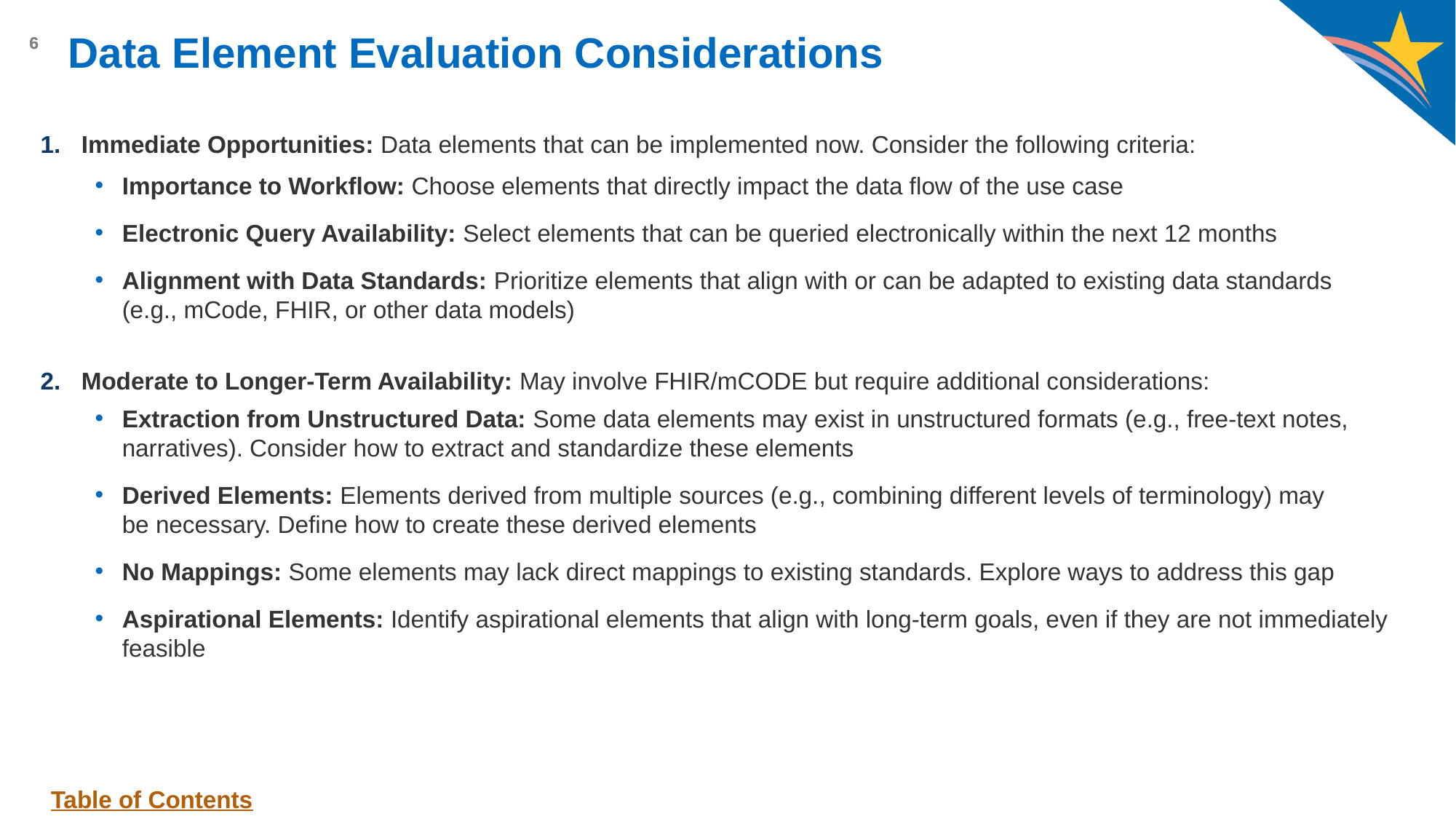

# Data Element Evaluation Considerations

Immediate Opportunities: Data elements that can be implemented now. Consider the following criteria:
Importance to Workflow: Choose elements that directly impact the data flow of the use case
Electronic Query Availability: Select elements that can be queried electronically within the next 12 months
Alignment with Data Standards: Prioritize elements that align with or can be adapted to existing data standards (e.g., mCode, FHIR, or other data models)
Moderate to Longer-Term Availability: May involve FHIR/mCODE but require additional considerations:
Extraction from Unstructured Data: Some data elements may exist in unstructured formats (e.g., free-text notes, narratives). Consider how to extract and standardize these elements
Derived Elements: Elements derived from multiple sources (e.g., combining different levels of terminology) may be necessary. Define how to create these derived elements
No Mappings: Some elements may lack direct mappings to existing standards. Explore ways to address this gap
Aspirational Elements: Identify aspirational elements that align with long-term goals, even if they are not immediately feasible

Table of Contents